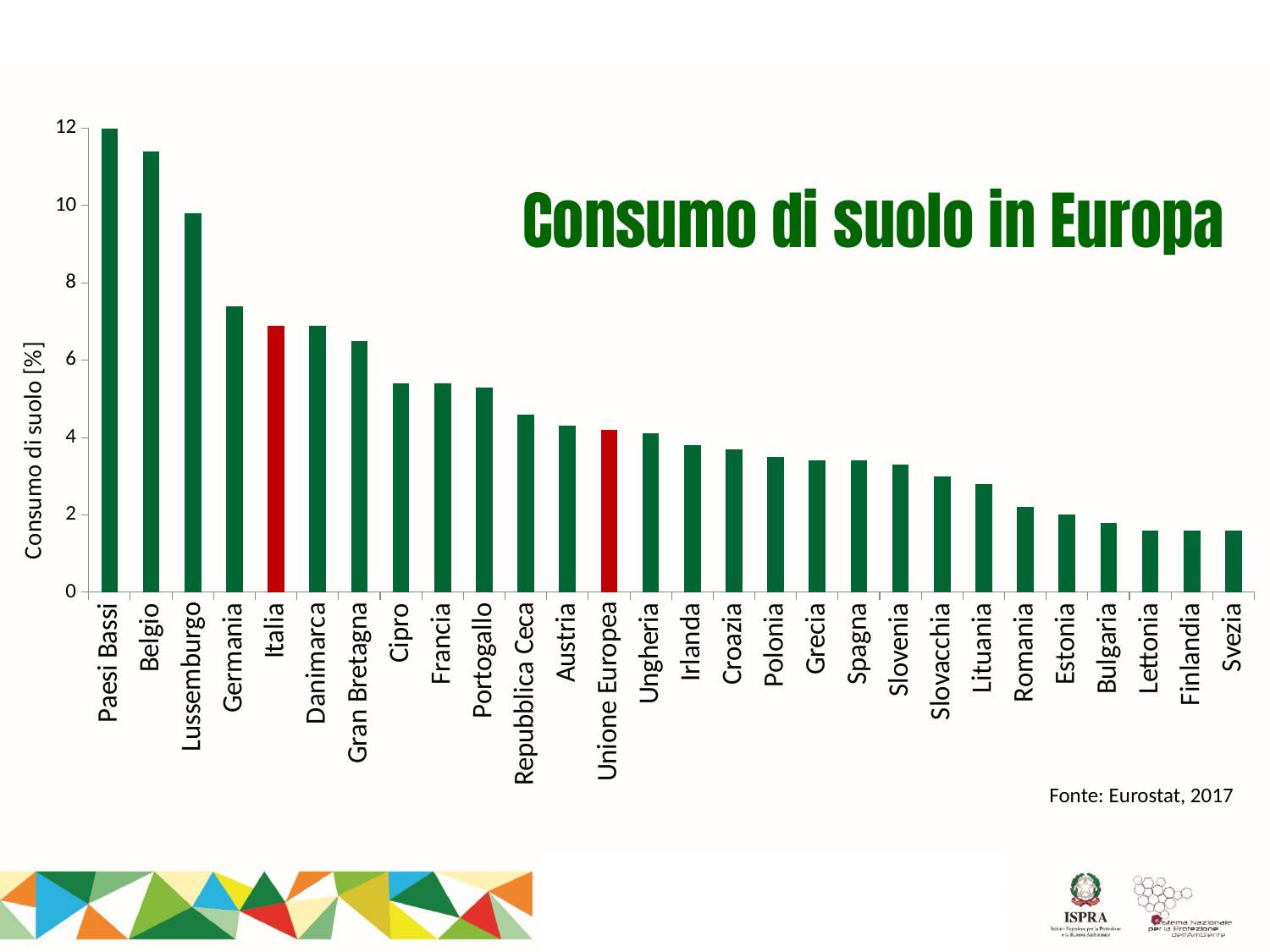

### Chart

| Category | 2015 |
|---|---|
| Paesi Bassi | 12.1 |
| Belgio | 11.4 |
| Lussemburgo | 9.8 |
| Germania | 7.4 |
| Italia | 6.9 |
| Danimarca | 6.9 |
| Gran Bretagna | 6.5 |
| Cipro | 5.4 |
| Francia | 5.4 |
| Portogallo | 5.3 |
| Repubblica Ceca | 4.6 |
| Austria | 4.3 |
| Unione Europea | 4.2 |
| Ungheria | 4.1 |
| Irlanda | 3.8 |
| Croazia | 3.7 |
| Polonia | 3.5 |
| Grecia | 3.4 |
| Spagna | 3.4 |
| Slovenia | 3.3 |
| Slovacchia | 3.0 |
| Lituania | 2.8 |
| Romania | 2.2 |
| Estonia | 2.0 |
| Bulgaria | 1.8 |
| Lettonia | 1.6 |
| Finlandia | 1.6 |
| Svezia | 1.6 |
Consumo di suolo in Europa
Fonte: Eurostat, 2017